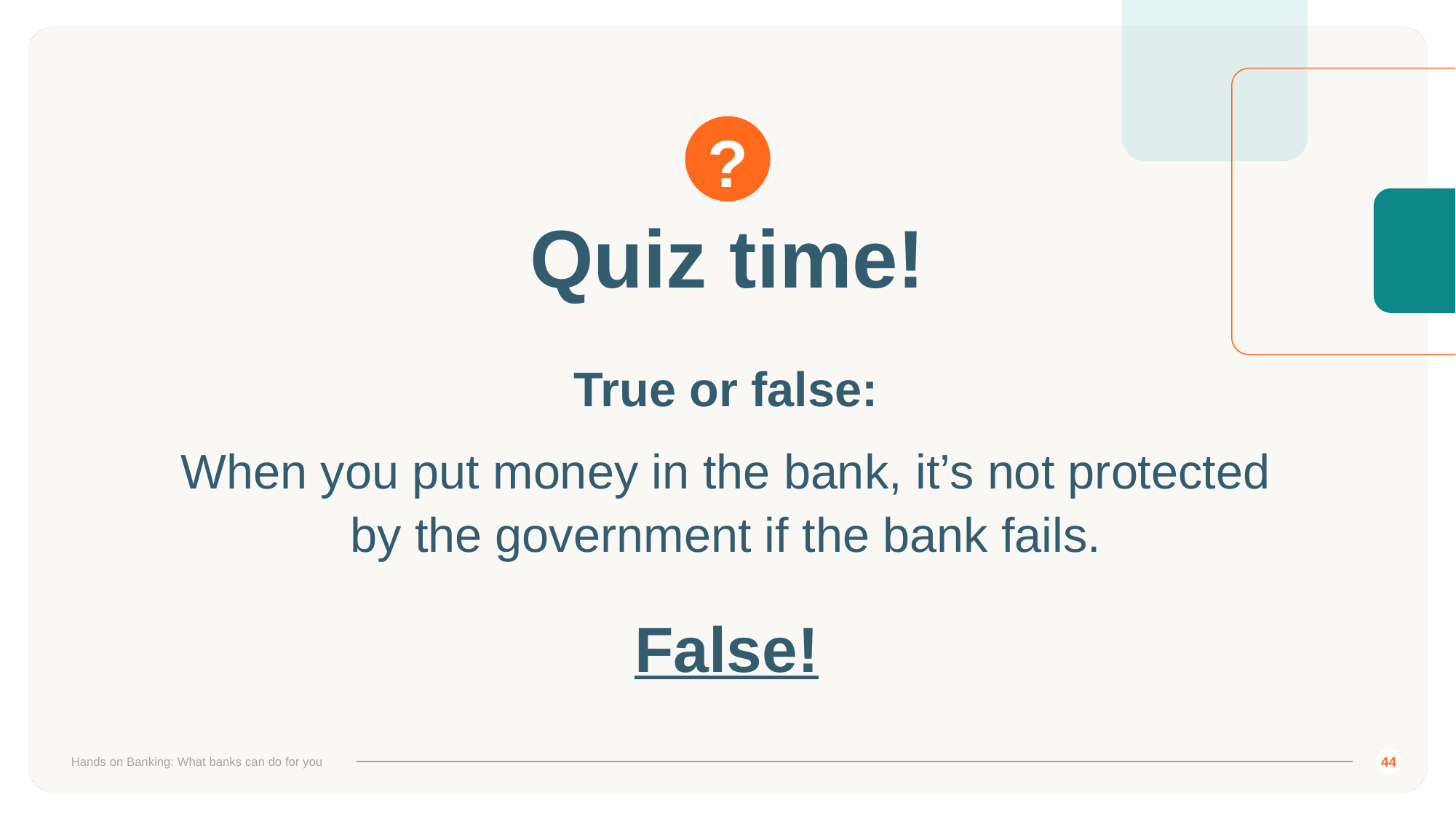

# Quiz time!
True or false:
When you put money in the bank, it’s not protected by the government if the bank fails.

False!